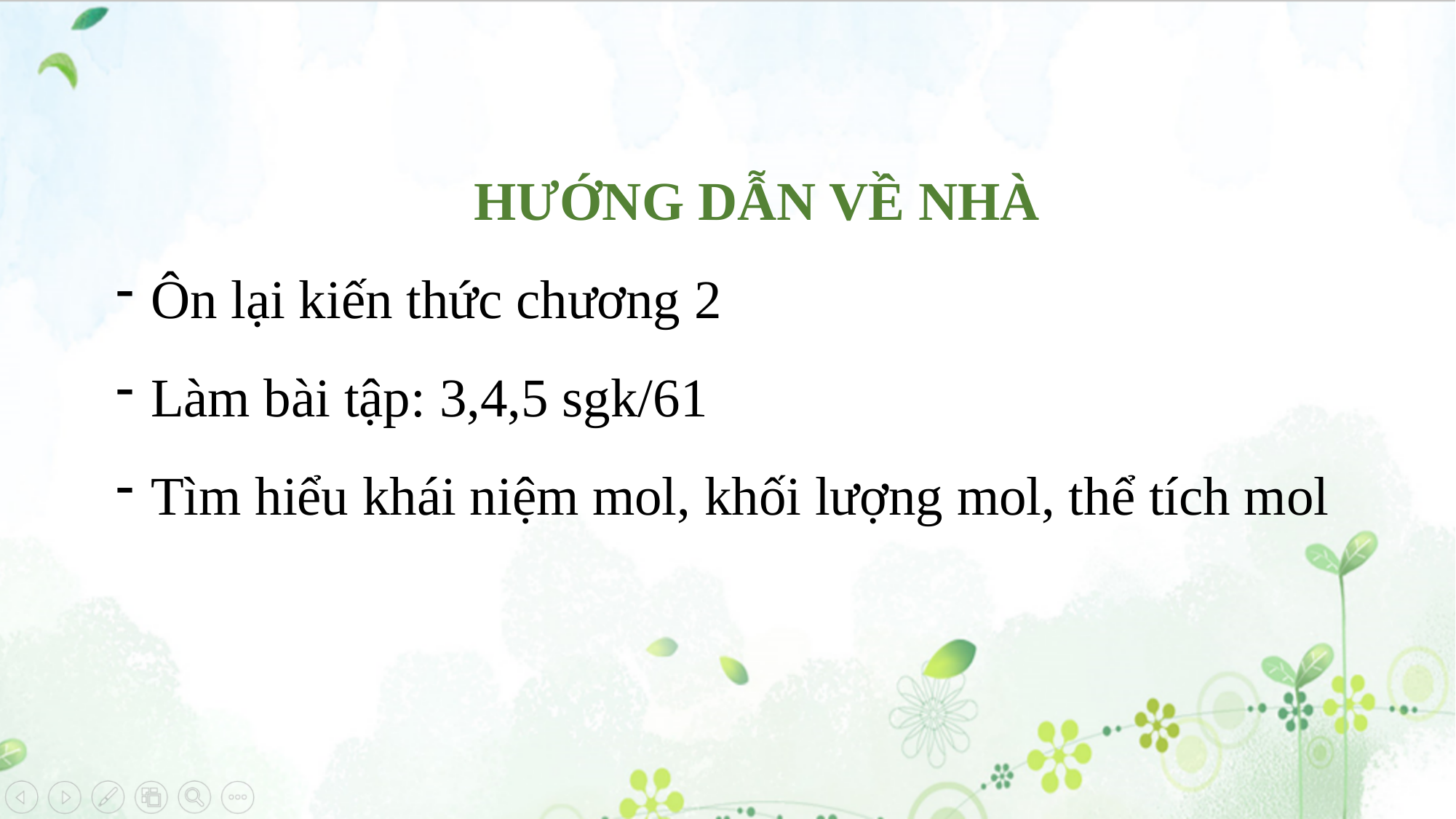

HƯỚNG DẪN VỀ NHÀ
Ôn lại kiến thức chương 2
Làm bài tập: 3,4,5 sgk/61
Tìm hiểu khái niệm mol, khối lượng mol, thể tích mol